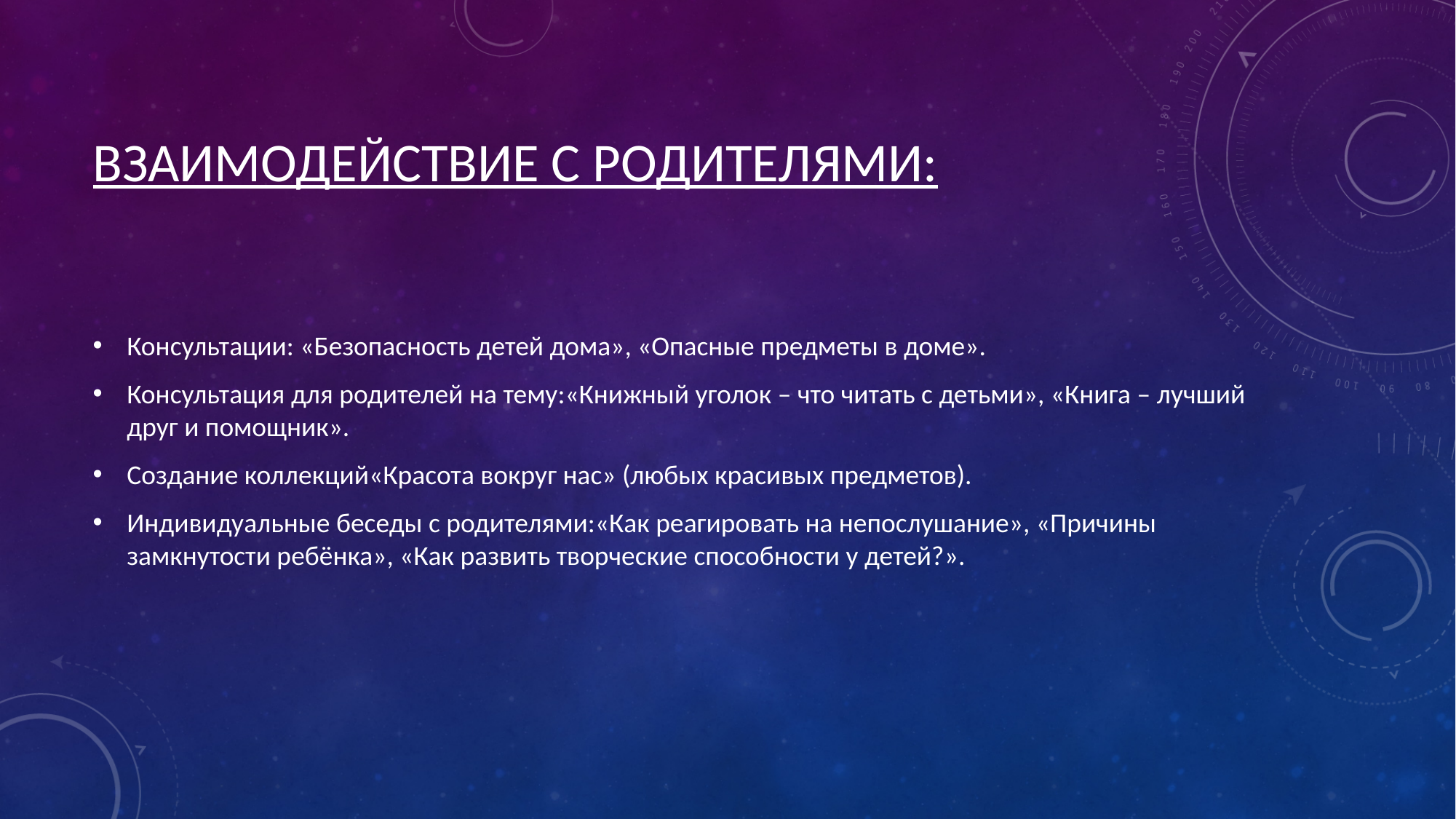

# Взаимодействие с родителями:
Консультации: «Безопасность детей дома», «Опасные предметы в доме».
Консультация для родителей на тему:«Книжный уголок – что читать с детьми», «Книга – лучший друг и помощник».
Создание коллекций«Красота вокруг нас» (любых красивых предметов).
Индивидуальные беседы с родителями:«Как реагировать на непослушание», «Причины замкнутости ребёнка», «Как развить творческие способности у детей?».